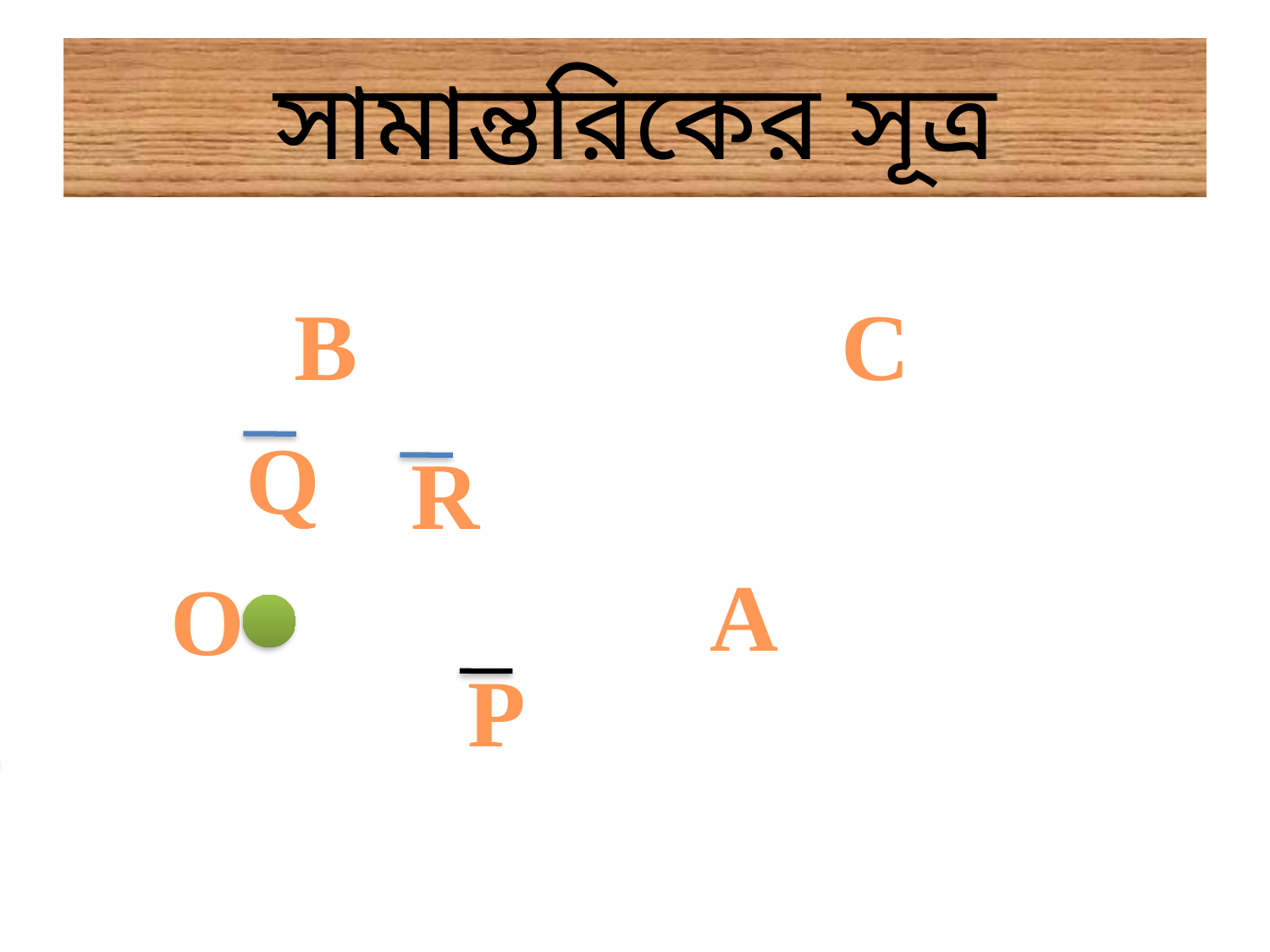

# সামান্তরিকের সূত্র
B
C
Q
R
A
O

P